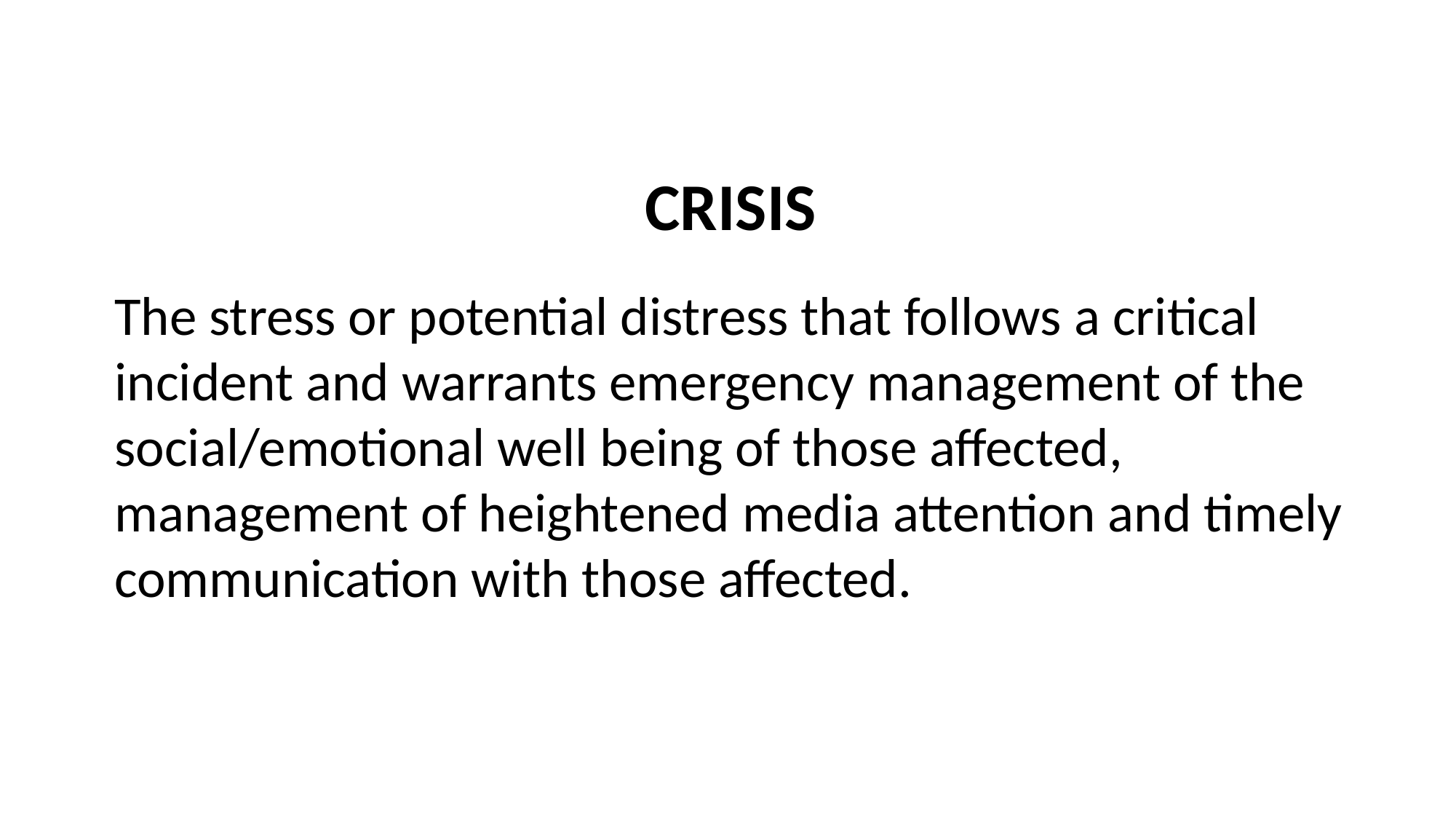

CRISIS
The stress or potential distress that follows a critical incident and warrants emergency management of the
social/emotional well being of those affected, management of heightened media attention and timely communication with those affected.